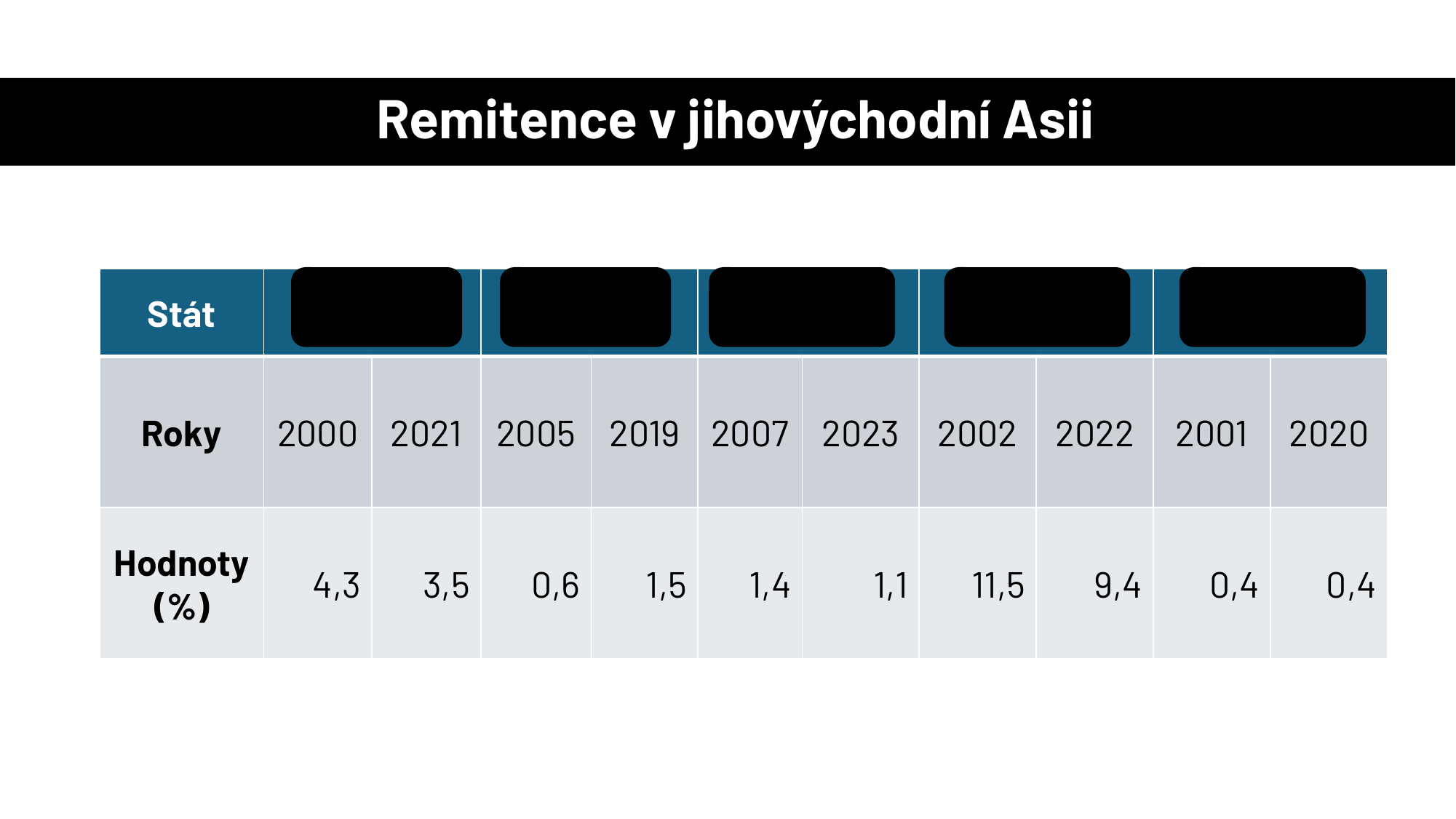

# Remitence v jihovýchodní Asii

| Stát | Vietnam |  | Thajsko |  | Indonésie |  | Filipíny |  | Malajsie |  |
| --- | --- | --- | --- | --- | --- | --- | --- | --- | --- | --- |
| Roky | 2000 | 2021 | 2005 | 2019 | 2007 | 2023 | 2002 | 2022 | 2001 | 2020 |
| Hodnoty (%) | 4,3 | 3,5 | 0,6 | 1,5 | 1,4 | 1,1 | 11,5 | 9,4 | 0,4 | 0,4 |